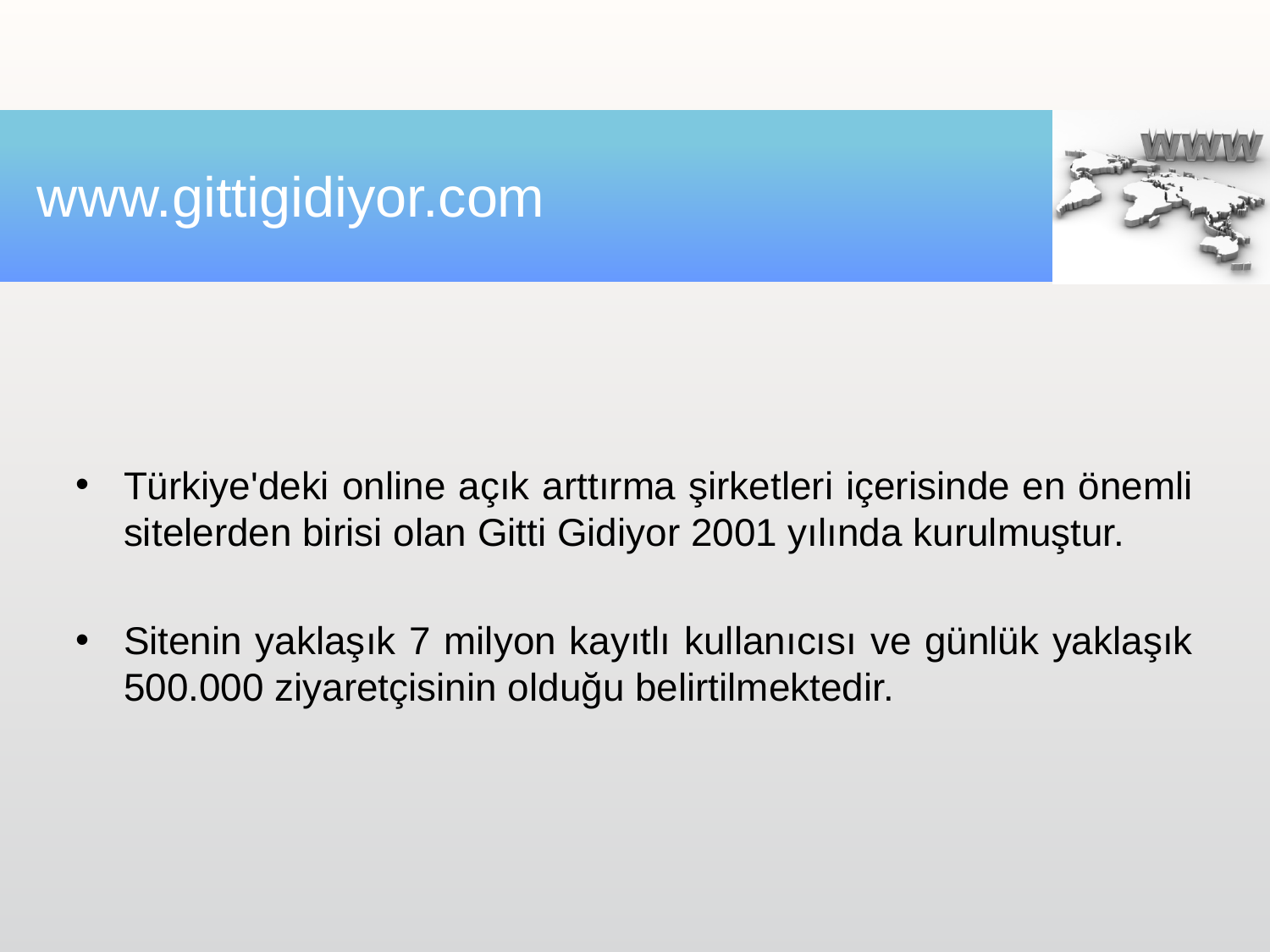

# www.gittigidiyor.com
Türkiye'deki online açık arttırma şirketleri içerisinde en önemli sitelerden birisi olan Gitti Gidiyor 2001 yılında kurulmuştur.

Sitenin yaklaşık 7 milyon kayıtlı kullanıcısı ve günlük yaklaşık 500.000 ziyaretçisinin olduğu belirtilmektedir.